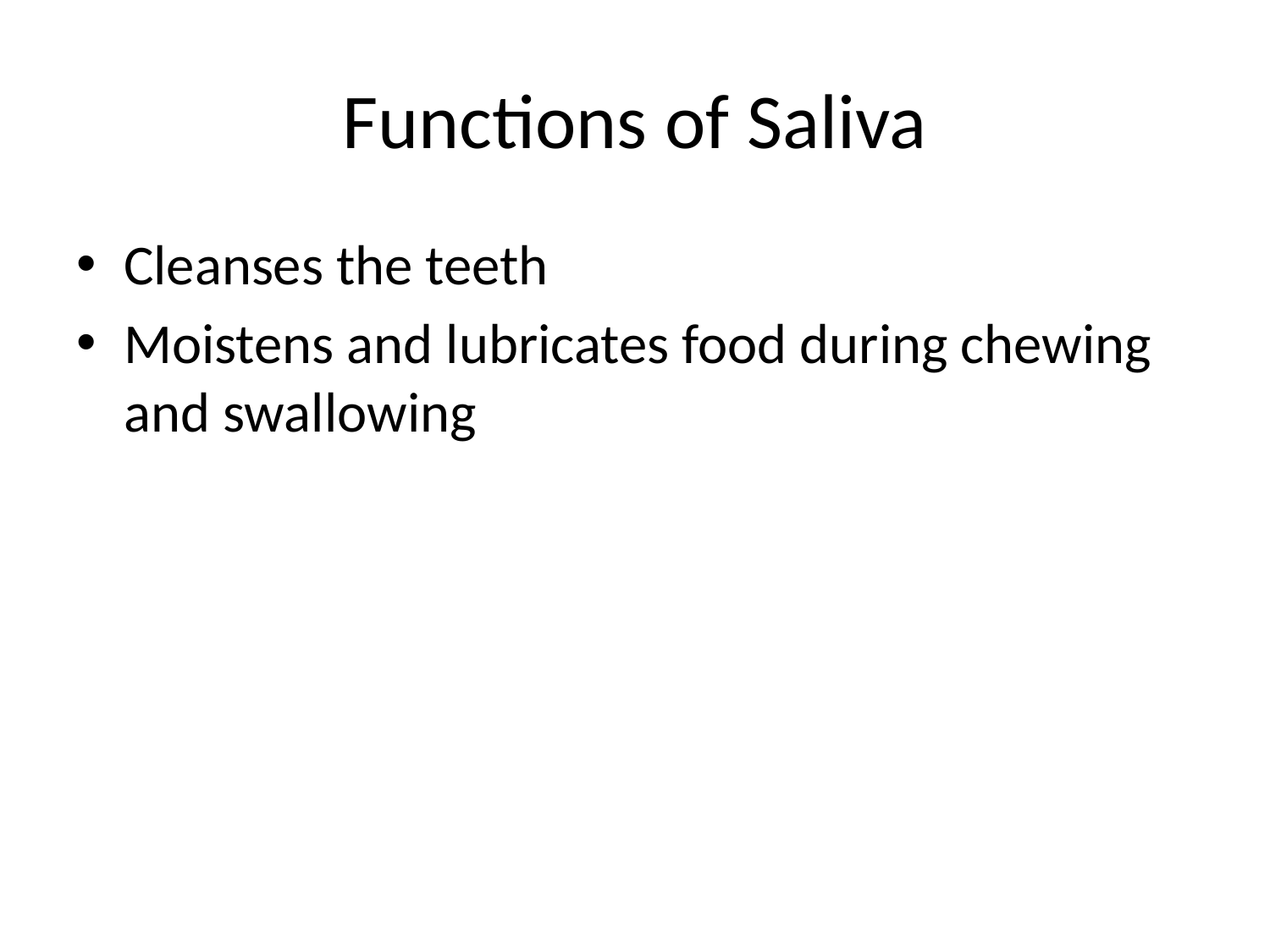

# Functions of Saliva
Cleanses the teeth
Moistens and lubricates food during chewing and swallowing